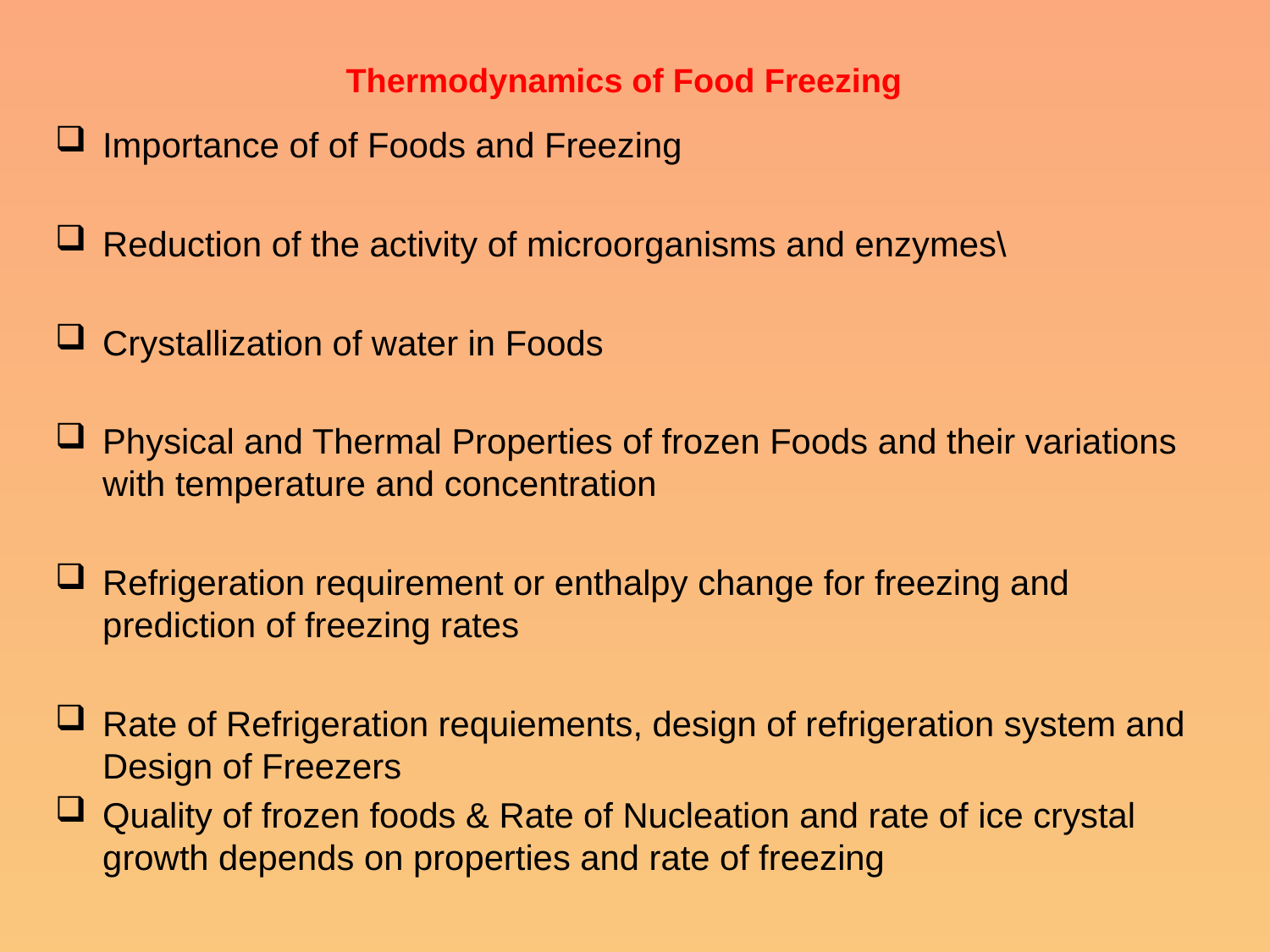

# Thermodynamics of Food Freezing
Importance of of Foods and Freezing

Reduction of the activity of microorganisms and enzymes\

Crystallization of water in Foods

Physical and Thermal Properties of frozen Foods and their variations with temperature and concentration

Refrigeration requirement or enthalpy change for freezing and prediction of freezing rates

Rate of Refrigeration requiements, design of refrigeration system and Design of Freezers
Quality of frozen foods & Rate of Nucleation and rate of ice crystal growth depends on properties and rate of freezing